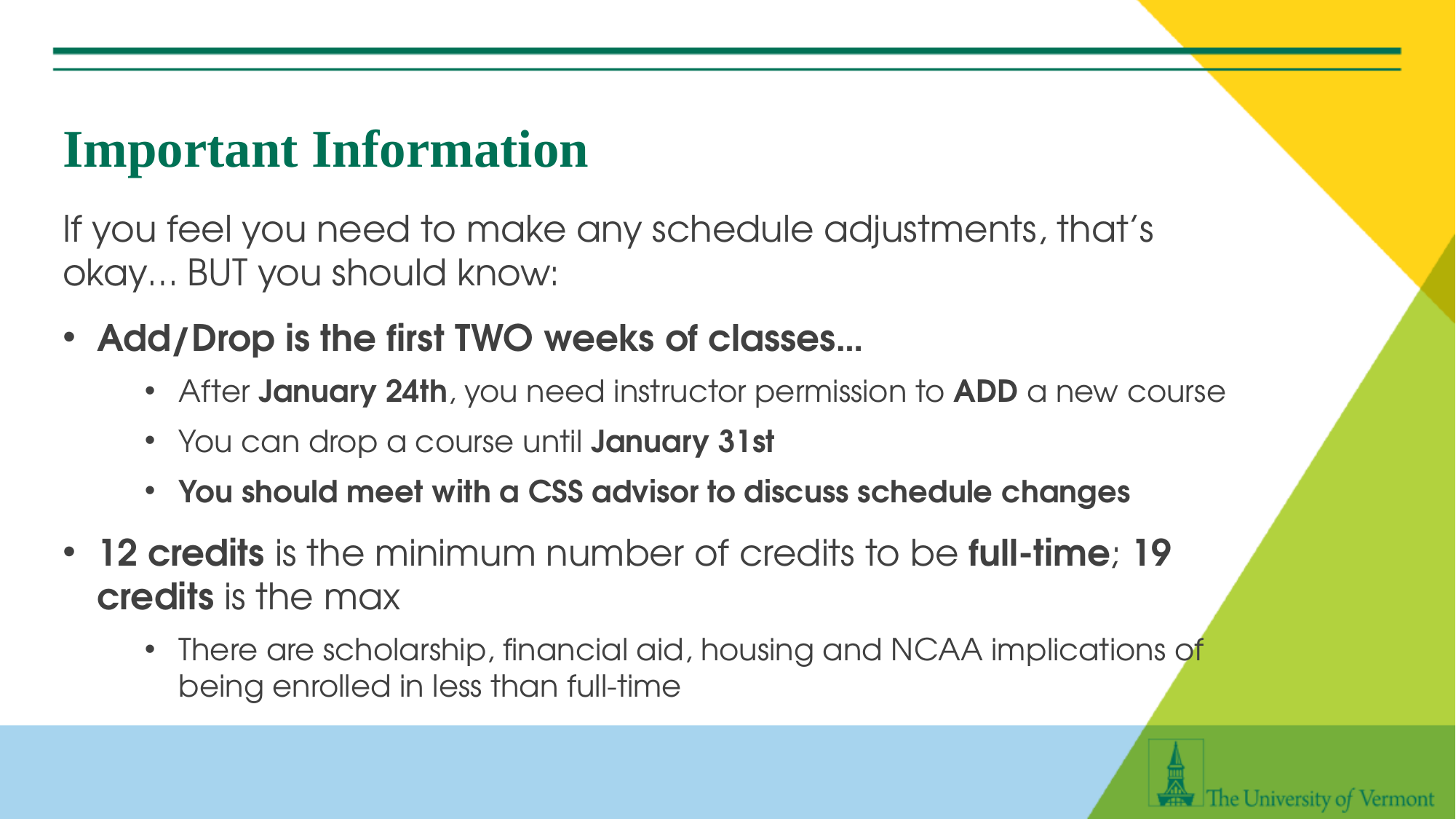

# Important Information
If you feel you need to make any schedule adjustments, that’s okay… BUT you should know:
Add/Drop is the first TWO weeks of classes…
After January 24th, you need instructor permission to ADD a new course
You can drop a course until January 31st
You should meet with a CSS advisor to discuss schedule changes
12 credits is the minimum number of credits to be full-time; 19 credits is the max
There are scholarship, financial aid, housing and NCAA implications of being enrolled in less than full-time